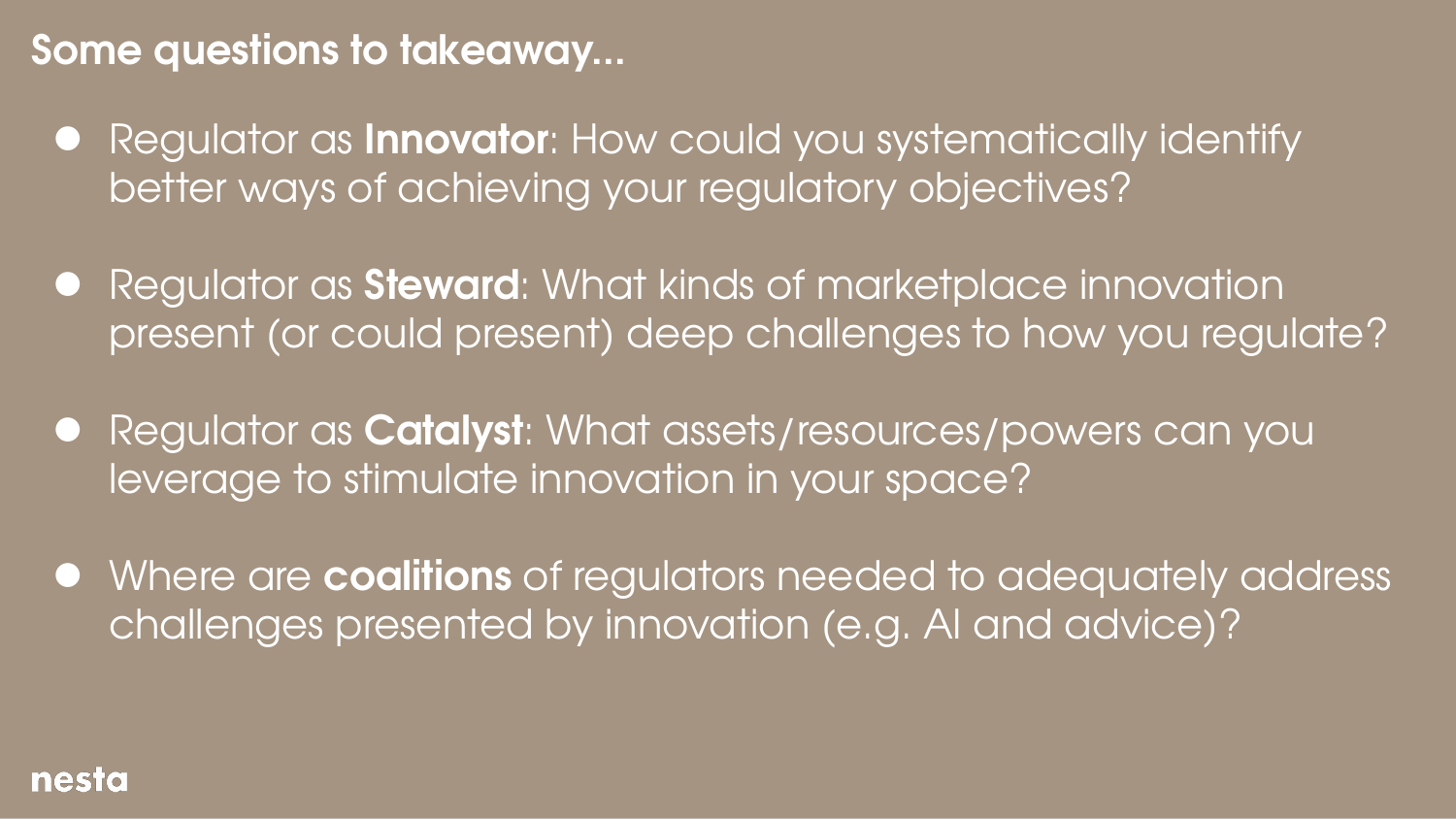

# Some questions to takeaway...
Regulator as Innovator: How could you systematically identify better ways of achieving your regulatory objectives?

Regulator as Steward: What kinds of marketplace innovation present (or could present) deep challenges to how you regulate?

Regulator as Catalyst: What assets/resources/powers can you leverage to stimulate innovation in your space?

Where are coalitions of regulators needed to adequately address challenges presented by innovation (e.g. AI and advice)?